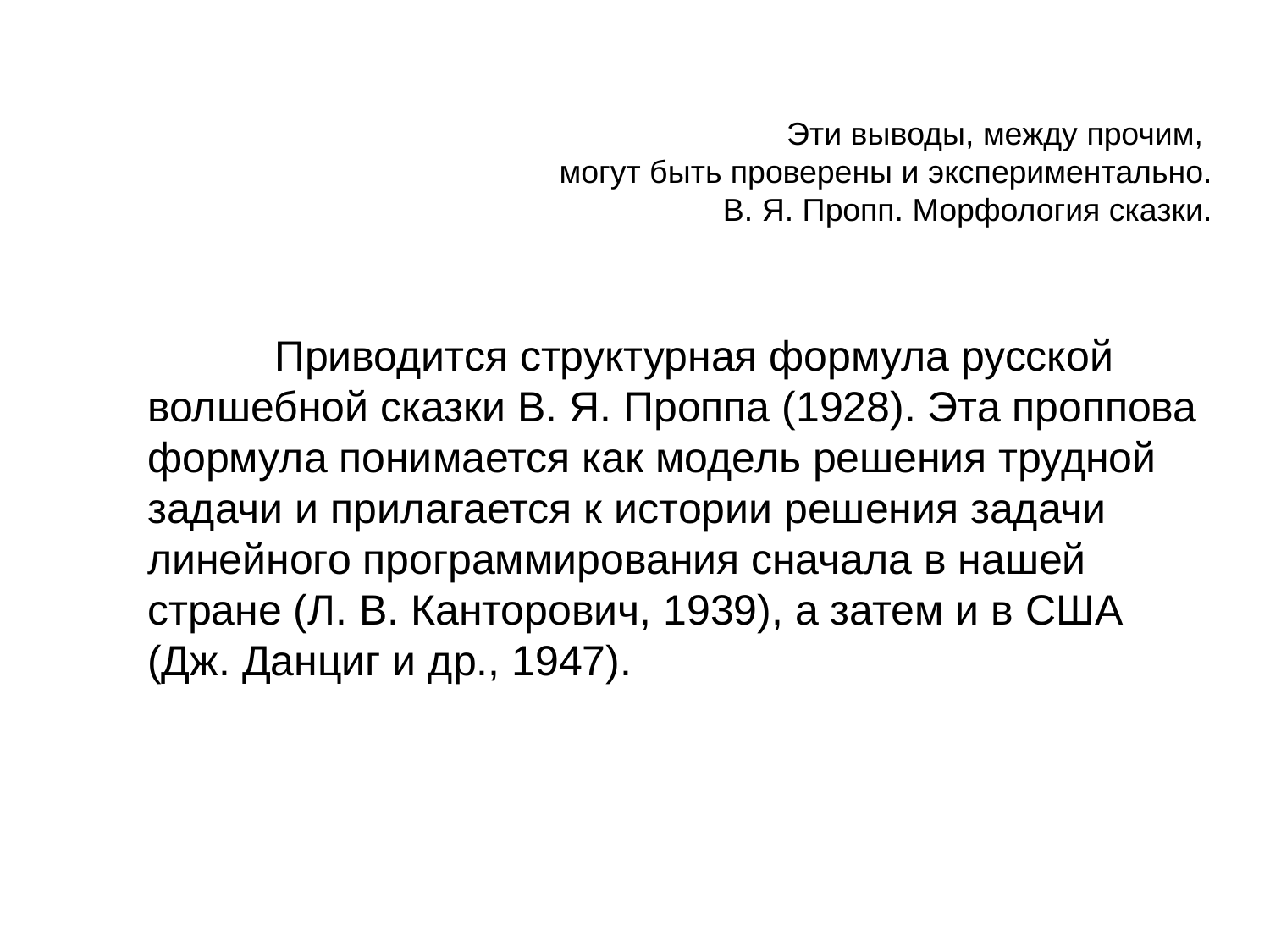

Эти выводы, между прочим,
могут быть проверены и экспериментально.
В. Я. Пропп. Морфология сказки.

	Приводится структурная формула русской волшебной сказки В. Я. Проппа (1928). Эта проппова формула понимается как модель решения трудной задачи и прилагается к истории решения задачи линейного программирования сначала в нашей стране (Л. В. Канторович, 1939), а затем и в США (Дж. Данциг и др., 1947).